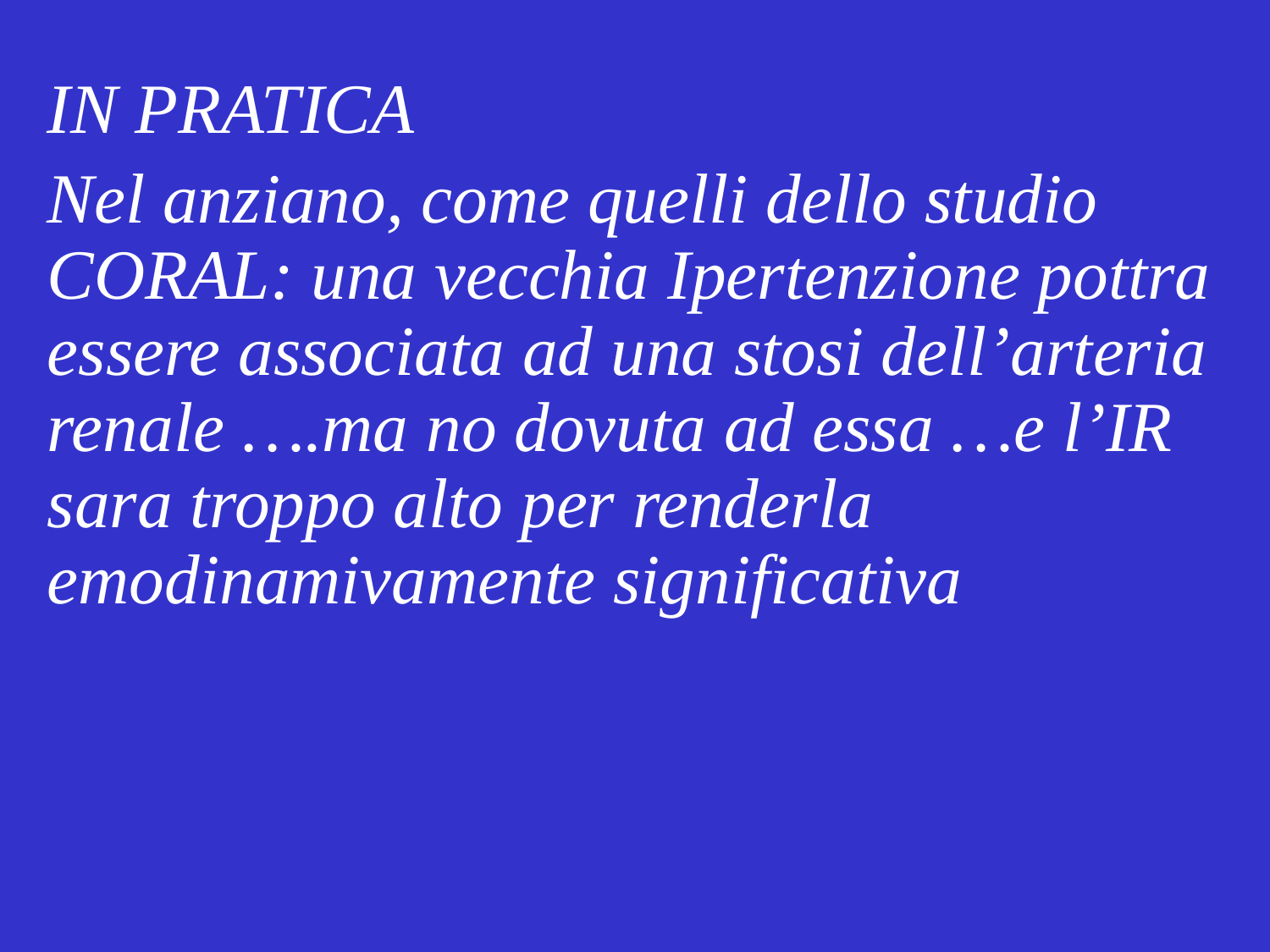

IN PRATICA
Nel anziano, come quelli dello studio CORAL: una vecchia Ipertenzione pottra essere associata ad una stosi dell’arteria renale ….ma no dovuta ad essa …e l’IR sara troppo alto per renderla emodinamivamente significativa